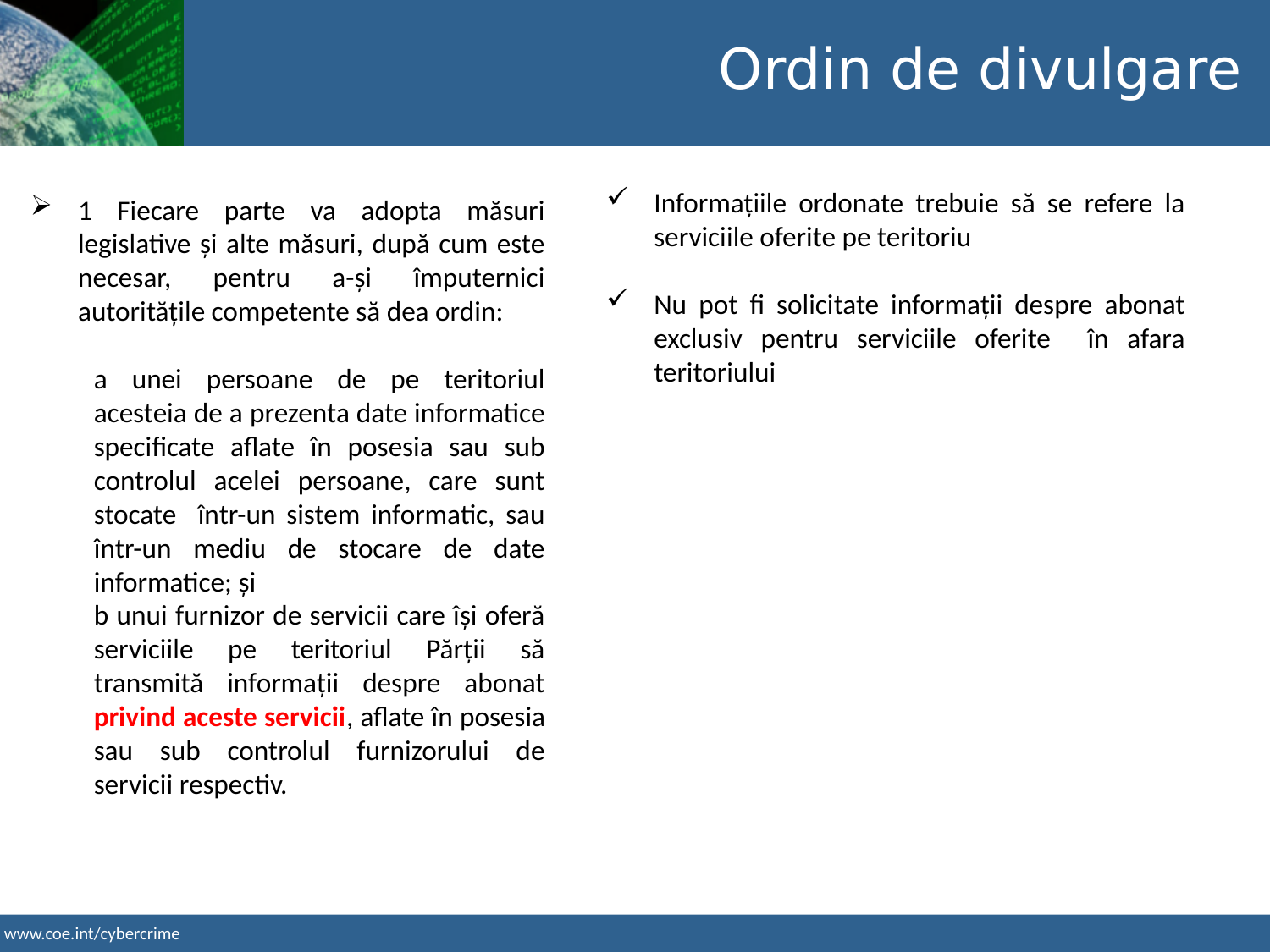

Ordin de divulgare
Informațiile ordonate trebuie să se refere la serviciile oferite pe teritoriu

Nu pot fi solicitate informații despre abonat exclusiv pentru serviciile oferite  în afara teritoriului
1 Fiecare parte va adopta măsuri legislative și alte măsuri, după cum este necesar, pentru a-și împuternici autoritățile competente să dea ordin:

a unei persoane de pe teritoriul acesteia de a prezenta date informatice specificate aflate în posesia sau sub controlul acelei persoane, care sunt stocate  într-un sistem informatic, sau într-un mediu de stocare de date informatice; și
b unui furnizor de servicii care își oferă serviciile pe teritoriul Părții să transmită informații despre abonat privind aceste servicii, aflate în posesia sau sub controlul furnizorului de servicii respectiv.